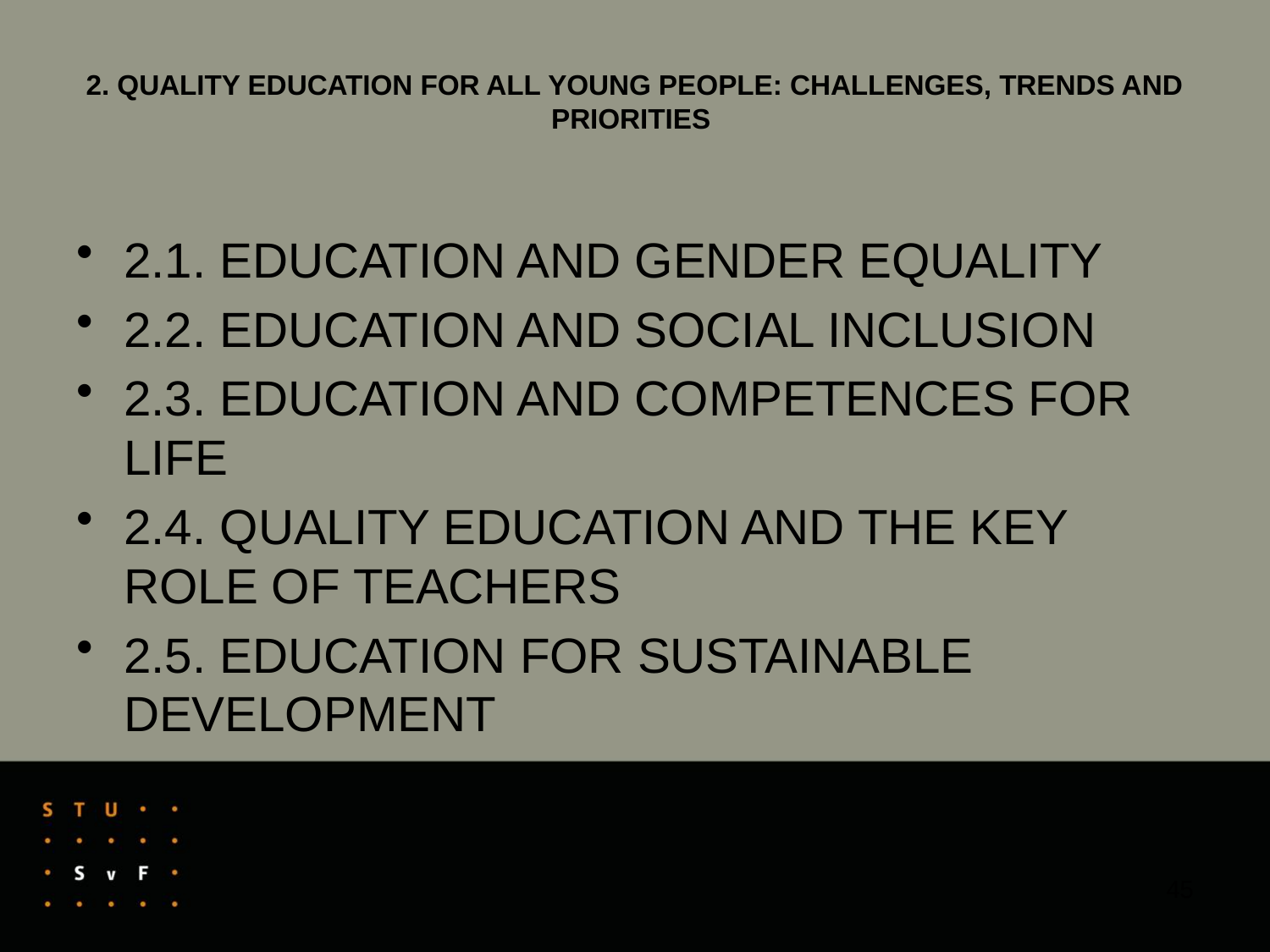

# 2. QUALITY EDUCATION FOR ALL YOUNG PEOPLE: CHALLENGES, TRENDS AND PRIORITIES
2.1. EDUCATION AND GENDER EQUALITY
2.2. EDUCATION AND SOCIAL INCLUSION
2.3. EDUCATION AND COMPETENCES FOR LIFE
2.4. QUALITY EDUCATION AND THE KEY ROLE OF TEACHERS
2.5. EDUCATION FOR SUSTAINABLE DEVELOPMENT
45